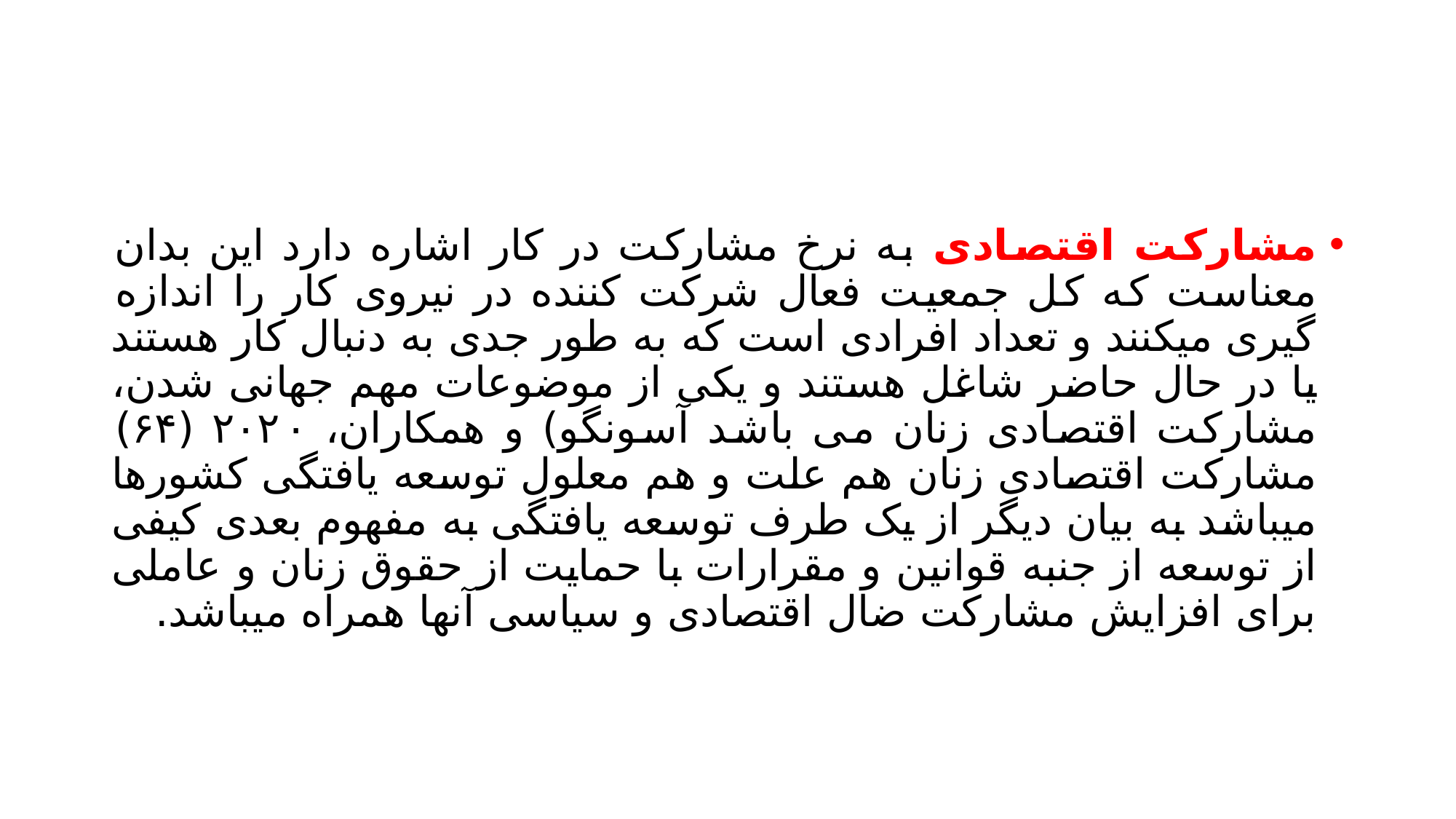

#
مشارکت اقتصادی به نرخ مشارکت در کار اشاره دارد این بدان معناست که کل جمعیت فعال شرکت کننده در نیروی کار را اندازه گیری میکنند و تعداد افرادی است که به طور جدی به دنبال کار هستند یا در حال حاضر شاغل هستند و یکی از موضوعات مهم جهانی شدن، مشارکت اقتصادی زنان می باشد آسونگو) و همکاران، ۲۰۲۰ (۶۴) مشارکت اقتصادی زنان هم علت و هم معلول توسعه یافتگی کشورها میباشد به بیان دیگر از یک طرف توسعه یافتگی به مفهوم بعدی کیفی از توسعه از جنبه قوانین و مقرارات با حمایت از حقوق زنان و عاملی برای افزایش مشارکت ضال اقتصادی و سیاسی آنها همراه میباشد.